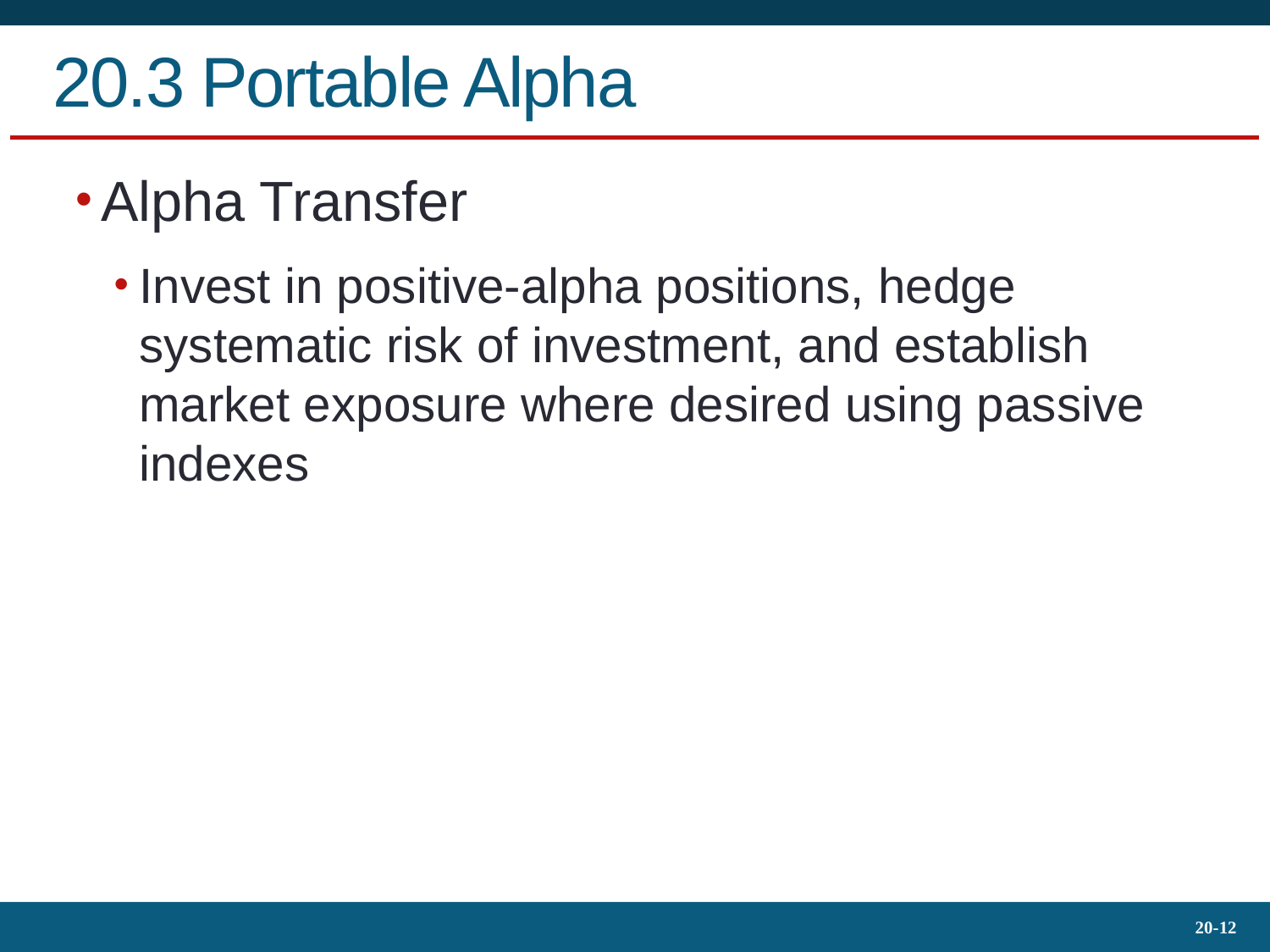

# 20.3 Portable Alpha
Alpha Transfer
Invest in positive-alpha positions, hedge systematic risk of investment, and establish market exposure where desired using passive indexes